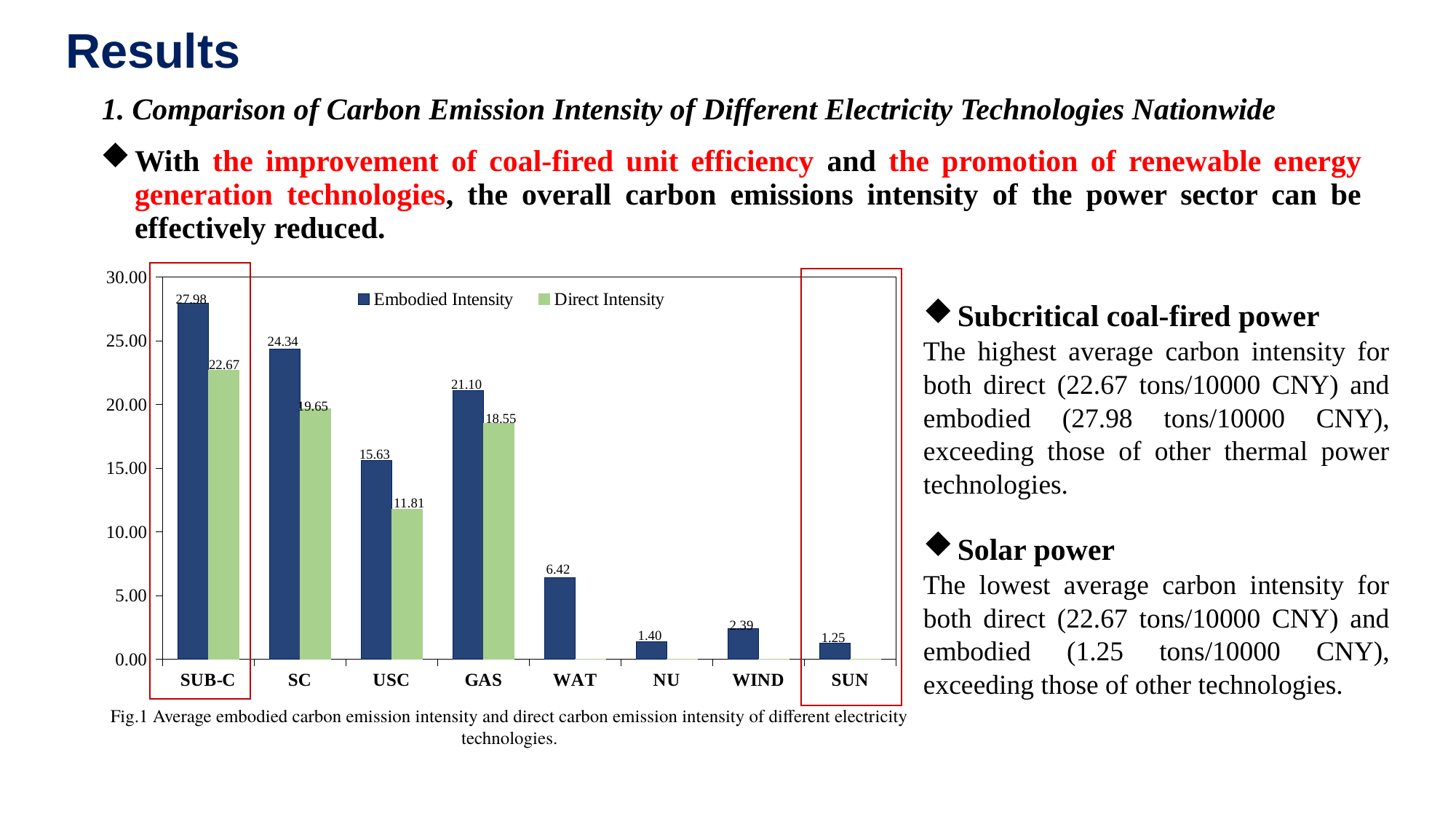

Results
1. Comparison of Carbon Emission Intensity of Different Electricity Technologies Nationwide
With the improvement of coal-fired unit efficiency and the promotion of renewable energy generation technologies, the overall carbon emissions intensity of the power sector can be effectively reduced.

### Chart

| Category | Embodied Intensity | Direct Intensity |
|---|---|---|
| SUB-C | 27.97669966666667 | 22.67442033333333 |
| SC | 24.343864999999997 | 19.651438666666664 |
| USC | 15.629660000000001 | 11.810518333333333 |
| GAS | 21.101421666666667 | 18.551574666666667 |
| WAT | 6.421211 | 0.0 |
| NU | 1.4042726666666667 | 0.0 |
| WIND | 2.3922266666666667 | 0.0 |
| SUN | 1.2527210000000002 | 0.0 |

Subcritical coal-fired power
The highest average carbon intensity for both direct (22.67 tons/10000 CNY) and embodied (27.98 tons/10000 CNY), exceeding those of other thermal power technologies.

Solar power
The lowest average carbon intensity for both direct (22.67 tons/10000 CNY) and embodied (1.25 tons/10000 CNY), exceeding those of other technologies.
Fig.1 Average embodied carbon emission intensity and direct carbon emission intensity of different electricity technologies.